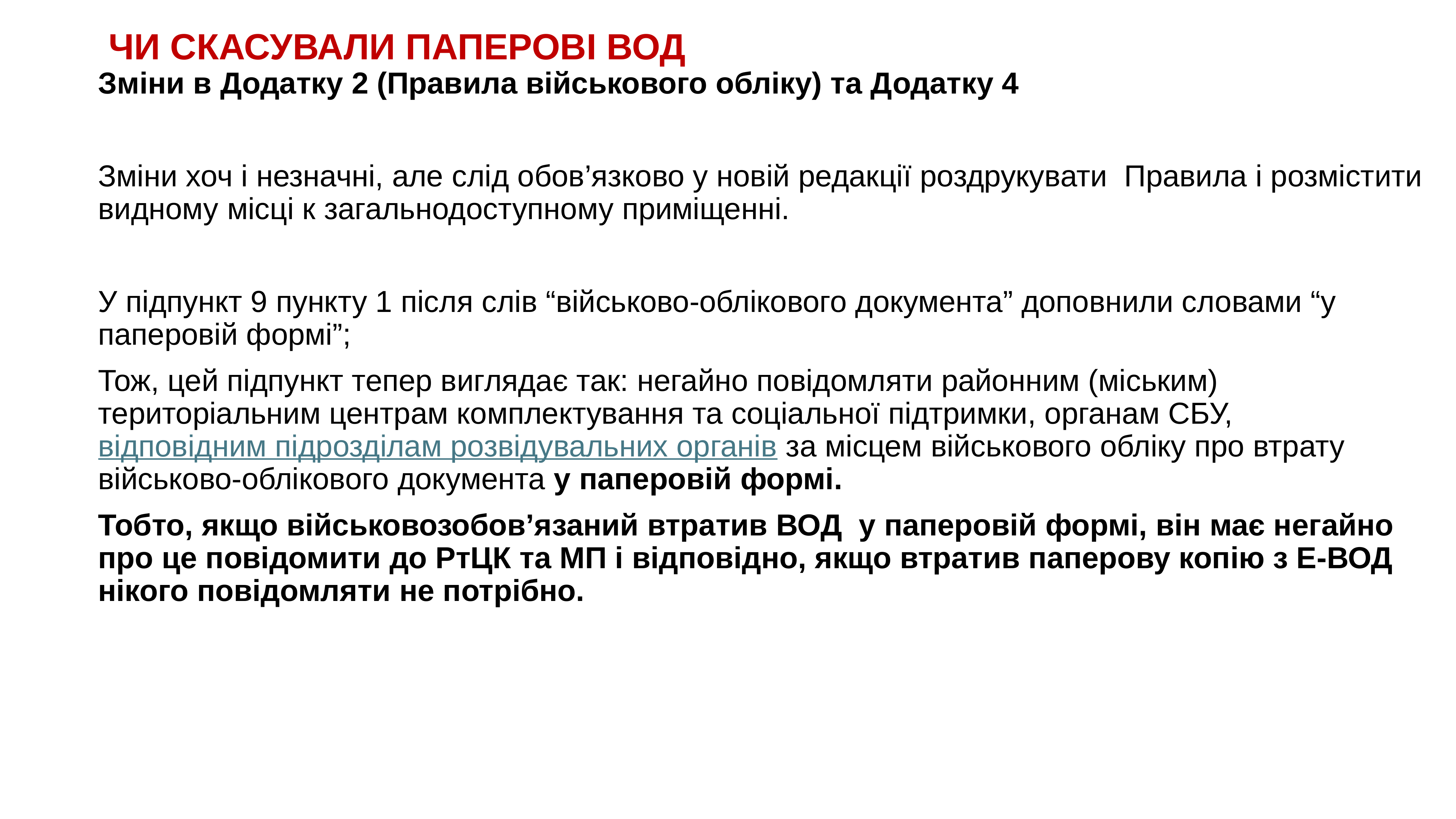

# ЧИ СКАСУВАЛИ ПАПЕРОВІ ВОД
Зміни в Додатку 2 (Правила військового обліку) та Додатку 4

Зміни хоч і незначні, але слід обов’язково у новій редакції роздрукувати  Правила і розмістити видному місці к загальнодоступному приміщенні.

У підпункт 9 пункту 1 після слів “військово-облікового документа” доповнили словами “у паперовій формі”;
Тож, цей підпункт тепер виглядає так: негайно повідомляти районним (міським) територіальним центрам комплектування та соціальної підтримки, органам СБУ, відповідним підрозділам розвідувальних органів за місцем військового обліку про втрату військово-облікового документа у паперовій формі.
Тобто, якщо військовозобов’язаний втратив ВОД  у паперовій формі, він має негайно про це повідомити до РтЦК та МП і відповідно, якщо втратив паперову копію з Е-ВОД нікого повідомляти не потрібно.

KAZNACHEI
160